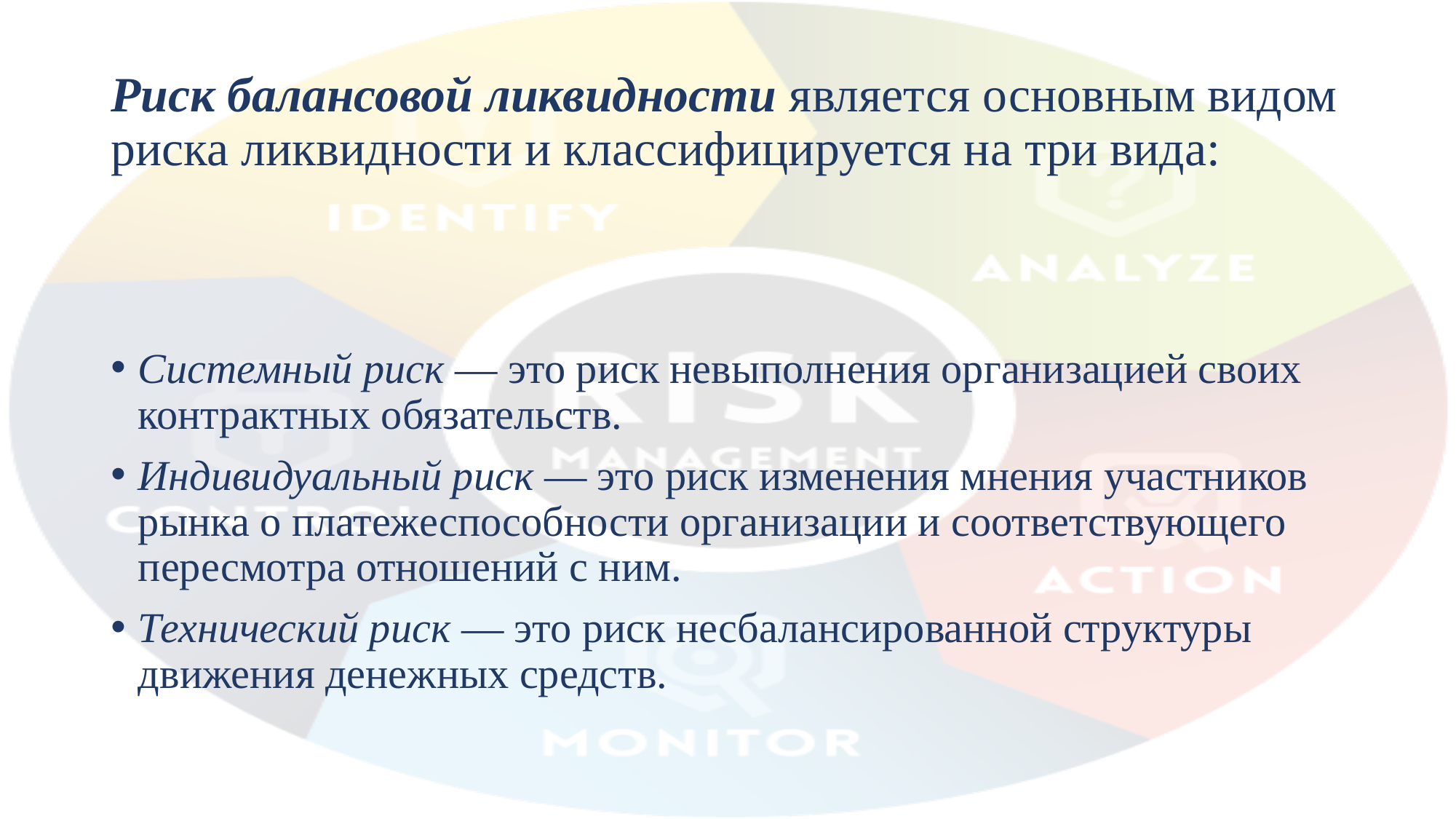

# Риск балансовой ликвидности является основным видом риска ликвидности и классифицируется на три вида:
Системный риск — это риск невыполнения организацией своих контрактных обязательств.
Индивидуальный риск — это риск изменения мнения участников рынка о платежеспособности организации и соответствующего пересмотра отношений с ним.
Технический риск — это риск несбалансированной структуры движения денежных средств.